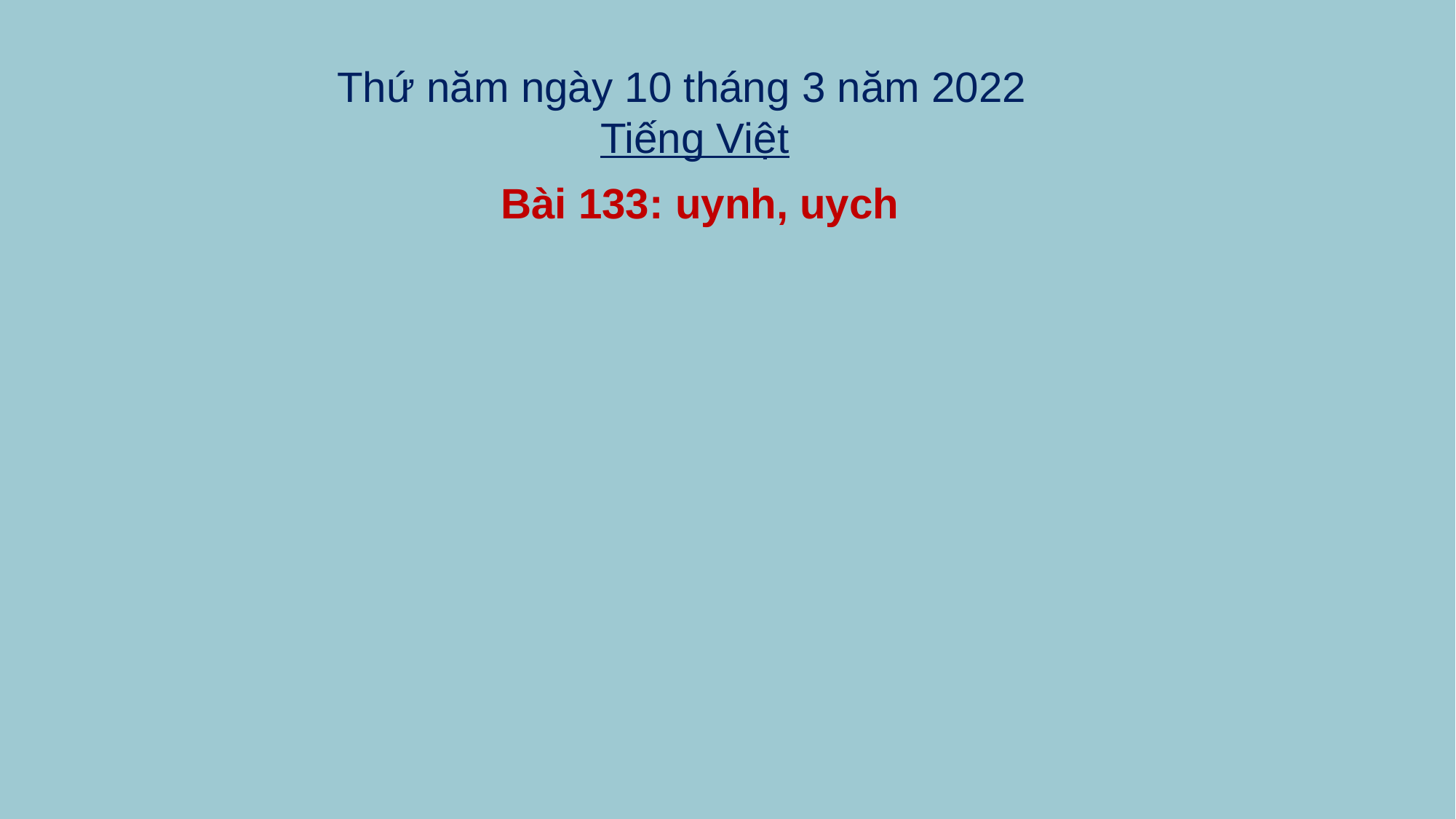

Thứ năm ngày 10 tháng 3 năm 2022
Tiếng Việt
Bài 133: uynh, uych